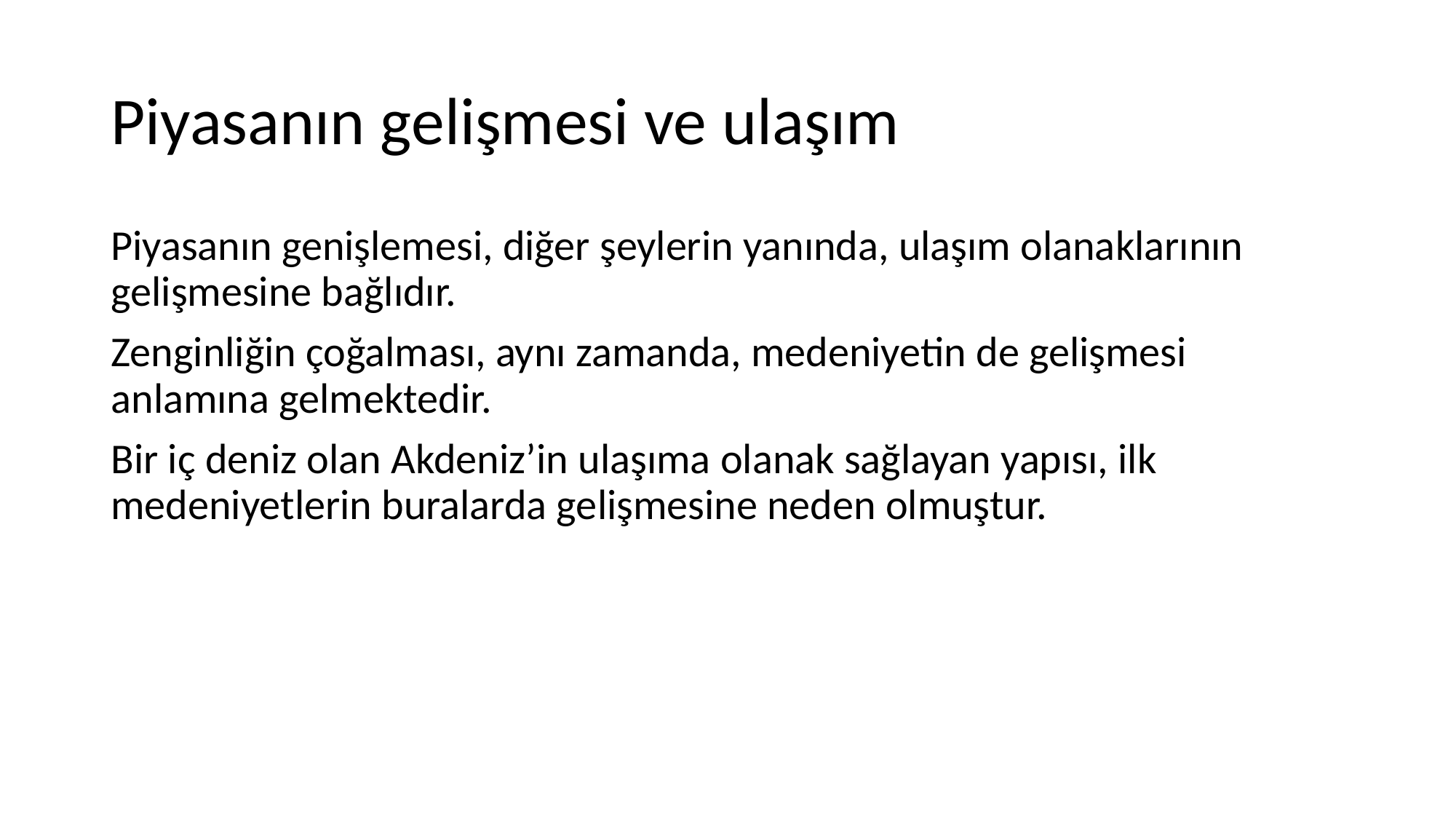

# Piyasanın gelişmesi ve ulaşım
Piyasanın genişlemesi, diğer şeylerin yanında, ulaşım olanaklarının gelişmesine bağlıdır.
Zenginliğin çoğalması, aynı zamanda, medeniyetin de gelişmesi anlamına gelmektedir.
Bir iç deniz olan Akdeniz’in ulaşıma olanak sağlayan yapısı, ilk medeniyetlerin buralarda gelişmesine neden olmuştur.